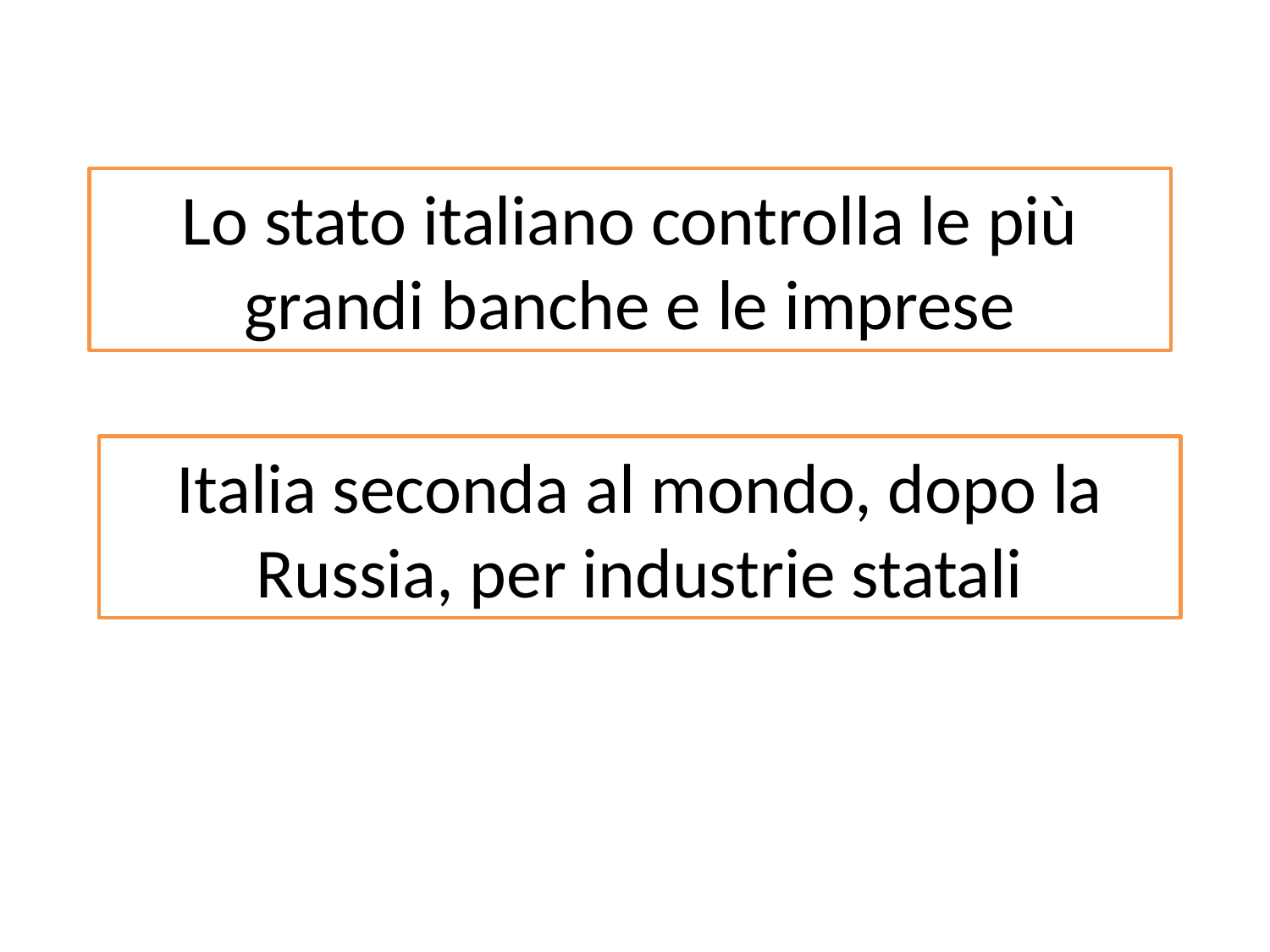

Lo stato italiano controlla le più grandi banche e le imprese
Italia seconda al mondo, dopo la Russia, per industrie statali